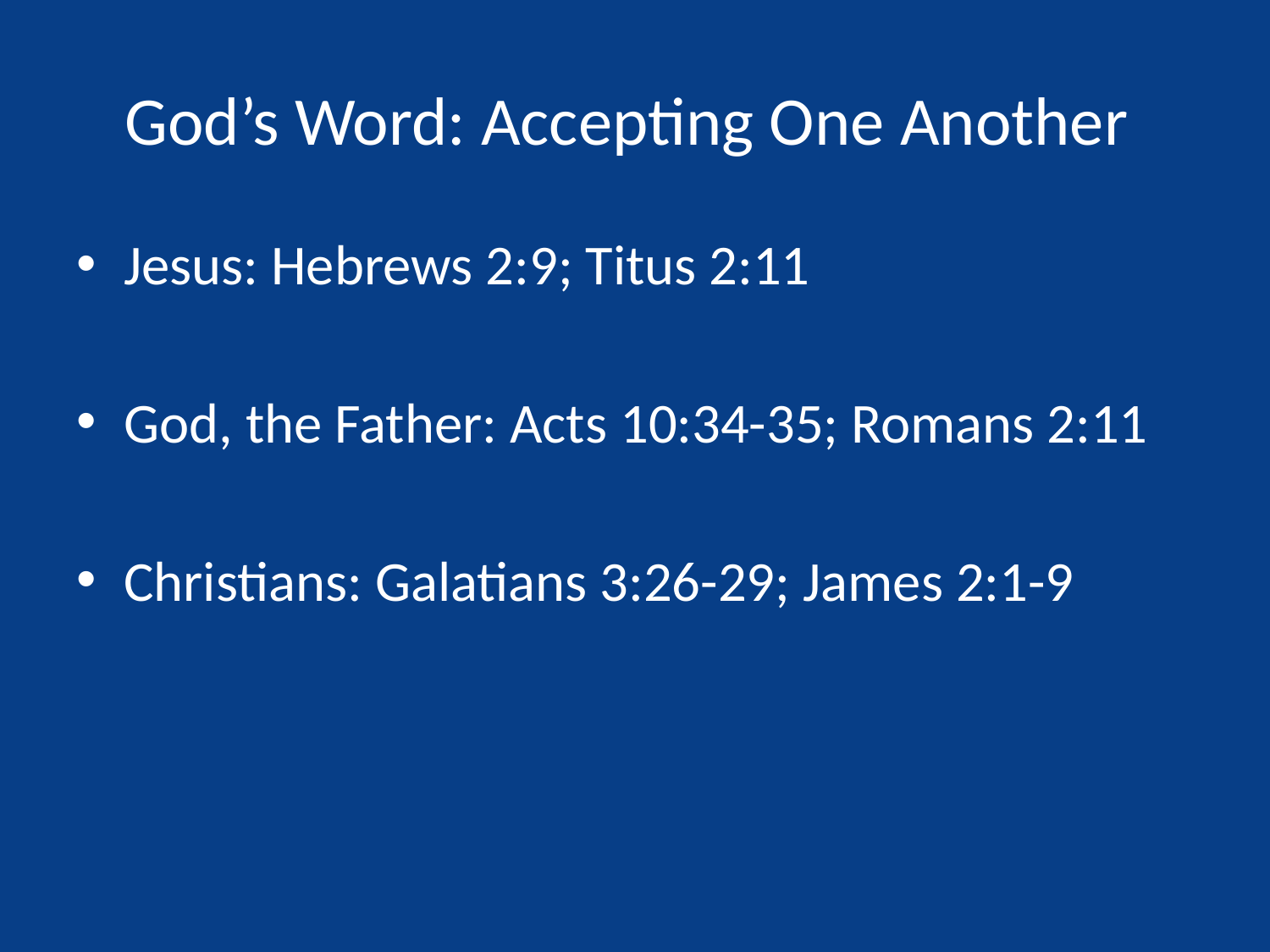

# God’s Word: Accepting One Another
Jesus: Hebrews 2:9; Titus 2:11

God, the Father: Acts 10:34-35; Romans 2:11

Christians: Galatians 3:26-29; James 2:1-9